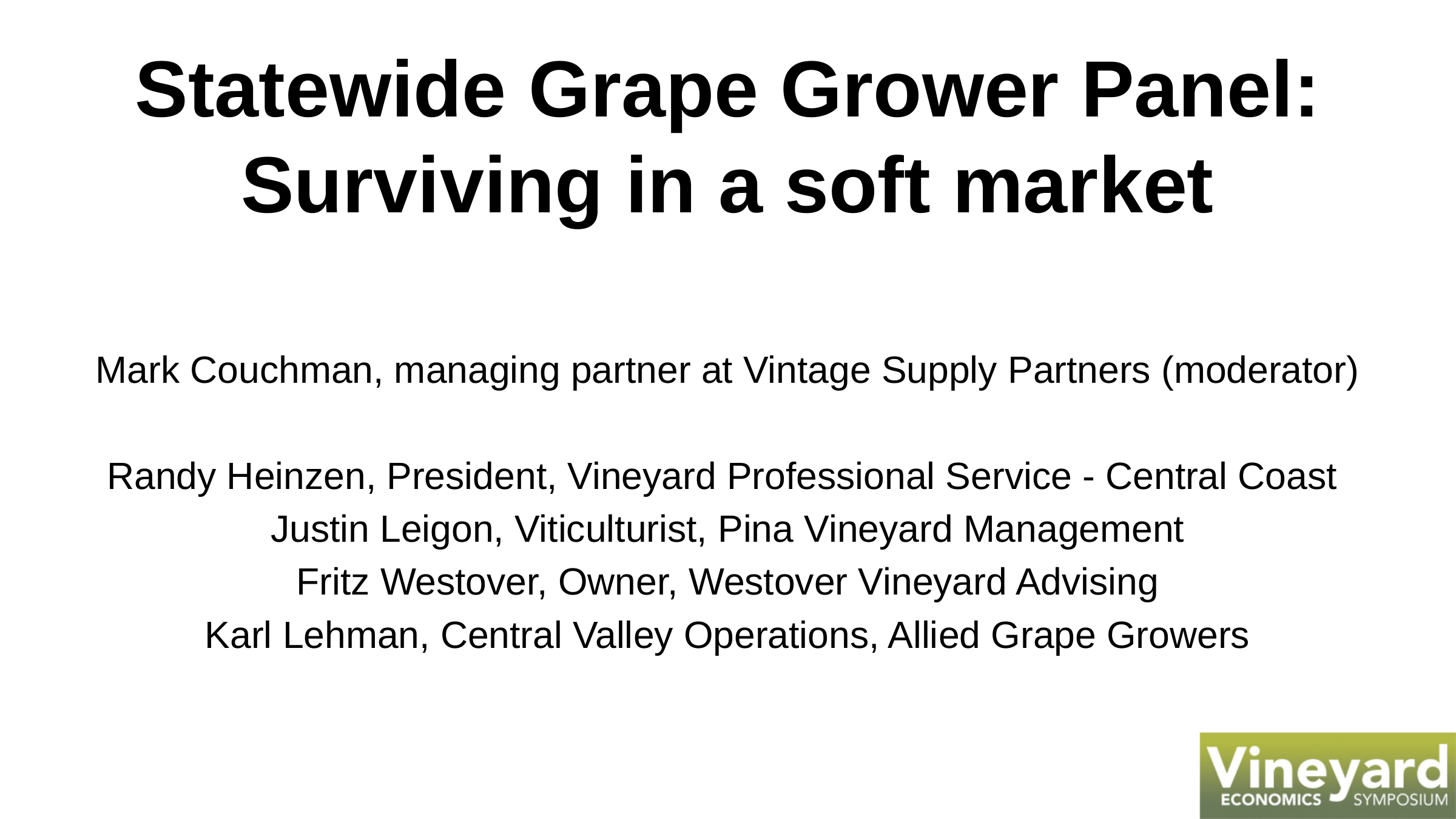

# Statewide Grape Grower Panel: Surviving in a soft market
Mark Couchman, managing partner at Vintage Supply Partners (moderator)

Randy Heinzen, President, Vineyard Professional Service - Central Coast
Justin Leigon, Viticulturist, Pina Vineyard Management
Fritz Westover, Owner, Westover Vineyard Advising
Karl Lehman, Central Valley Operations, Allied Grape Growers